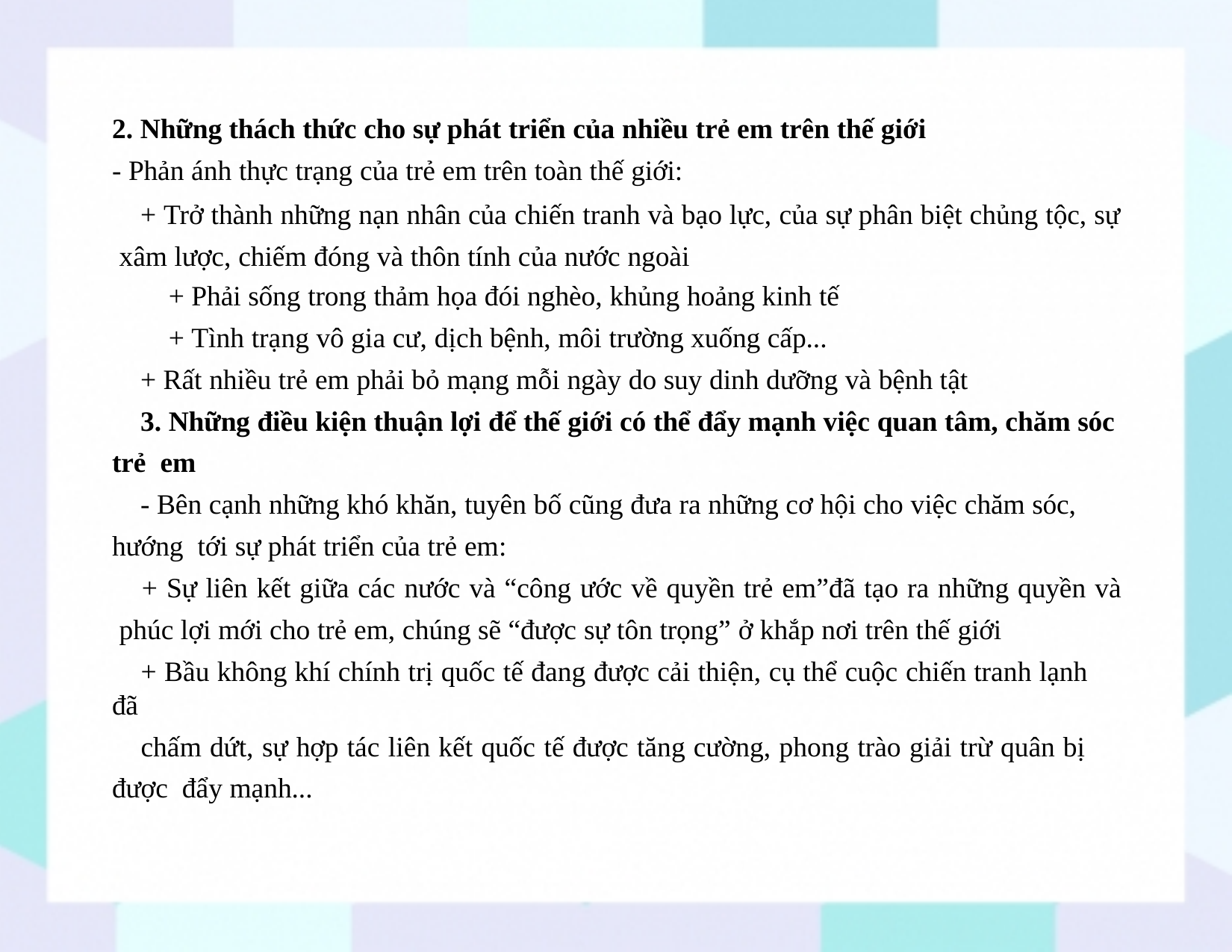

2. Những thách thức cho sự phát triển của nhiều trẻ em trên thế giới
- Phản ánh thực trạng của trẻ em trên toàn thế giới:
+ Trở thành những nạn nhân của chiến tranh và bạo lực, của sự phân biệt chủng tộc, sự  xâm lược, chiếm đóng và thôn tính của nước ngoài
+ Phải sống trong thảm họa đói nghèo, khủng hoảng kinh tế
+ Tình trạng vô gia cư, dịch bệnh, môi trường xuống cấp...
+ Rất nhiều trẻ em phải bỏ mạng mỗi ngày do suy dinh dưỡng và bệnh tật
3. Những điều kiện thuận lợi để thế giới có thể đẩy mạnh việc quan tâm, chăm sóc trẻ  em
- Bên cạnh những khó khăn, tuyên bố cũng đưa ra những cơ hội cho việc chăm sóc, hướng  tới sự phát triển của trẻ em:
+ Sự liên kết giữa các nước và “công ước về quyền trẻ em”đã tạo ra những quyền và  phúc lợi mới cho trẻ em, chúng sẽ “được sự tôn trọng” ở khắp nơi trên thế giới
+ Bầu không khí chính trị quốc tế đang được cải thiện, cụ thể cuộc chiến tranh lạnh đã
chấm dứt, sự hợp tác liên kết quốc tế được tăng cường, phong trào giải trừ quân bị được  đẩy mạnh...